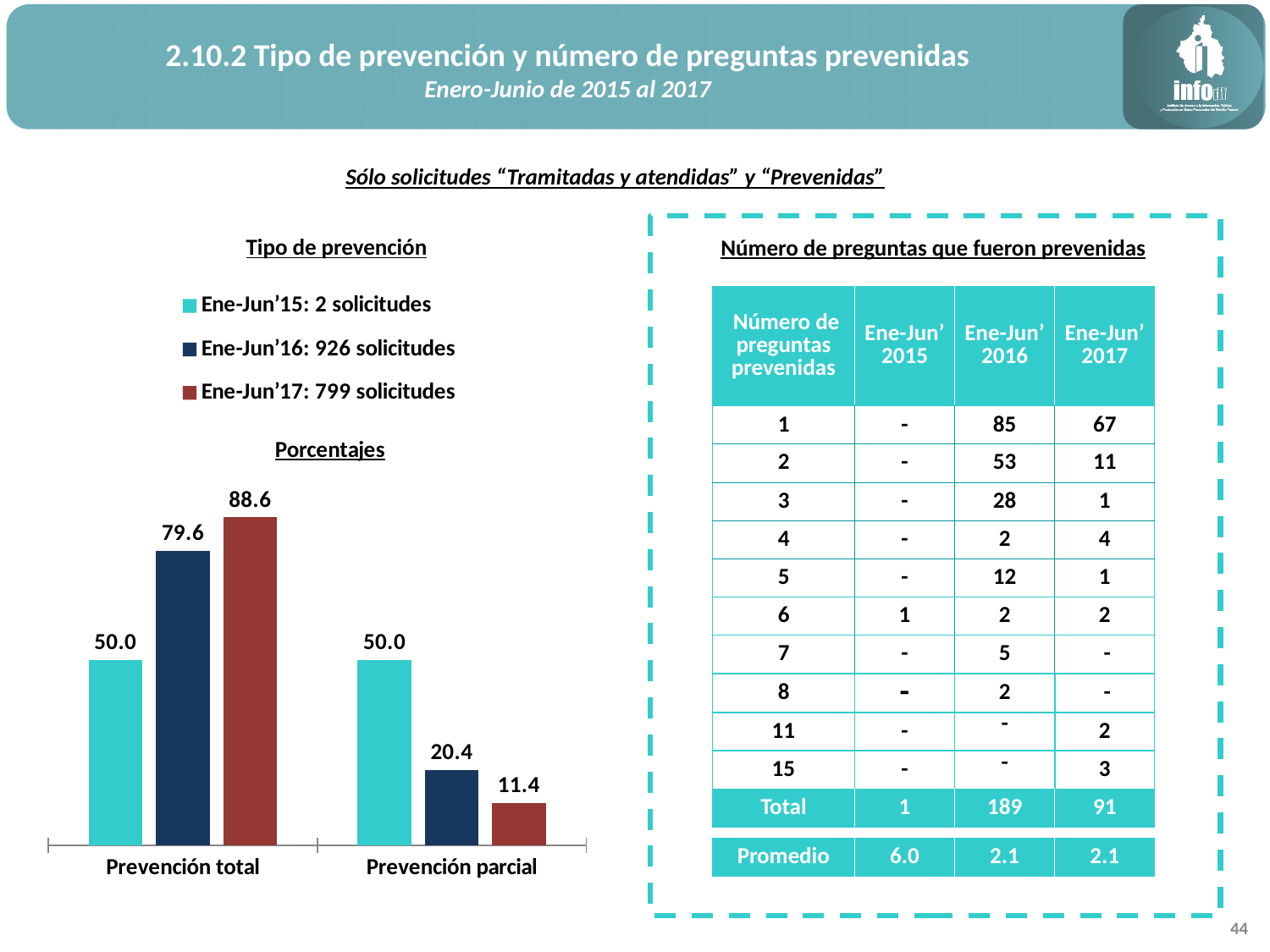

2.10.2 Tipo de prevención y número de preguntas prevenidas
Enero-Junio de 2015 al 2017
Sólo solicitudes “Tramitadas y atendidas” y “Prevenidas”

### Chart: Porcentajes

| Category | Ene-Jun’15: 2 solicitudes | Ene-Jun’16: 926 solicitudes | Ene-Jun’17: 799 solicitudes |
|---|---|---|---|
| Prevención total | 50.0 | 79.58963282937364 | 88.6107634543179 |
| Prevención parcial | 50.0 | 20.41036717062635 | 11.389236545682103 |
Tipo de prevención
Número de preguntas que fueron prevenidas
| Número de preguntas prevenidas | Ene-Jun’ 2015 | Ene-Jun’ 2016 | Ene-Jun’ 2017 |
| --- | --- | --- | --- |
| 1 | - | 85 | 67 |
| 2 | - | 53 | 11 |
| 3 | - | 28 | 1 |
| 4 | - | 2 | 4 |
| 5 | - | 12 | 1 |
| 6 | 1 | 2 | 2 |
| 7 | - | 5 | - |
| 8 | - | 2 | - |
| 11 | - | - | 2 |
| 15 | - | - | 3 |
| Total | 1 | 189 | 91 |
|  |  |  |  |
| Promedio | 6.0 | 2.1 | 2.1 |
44